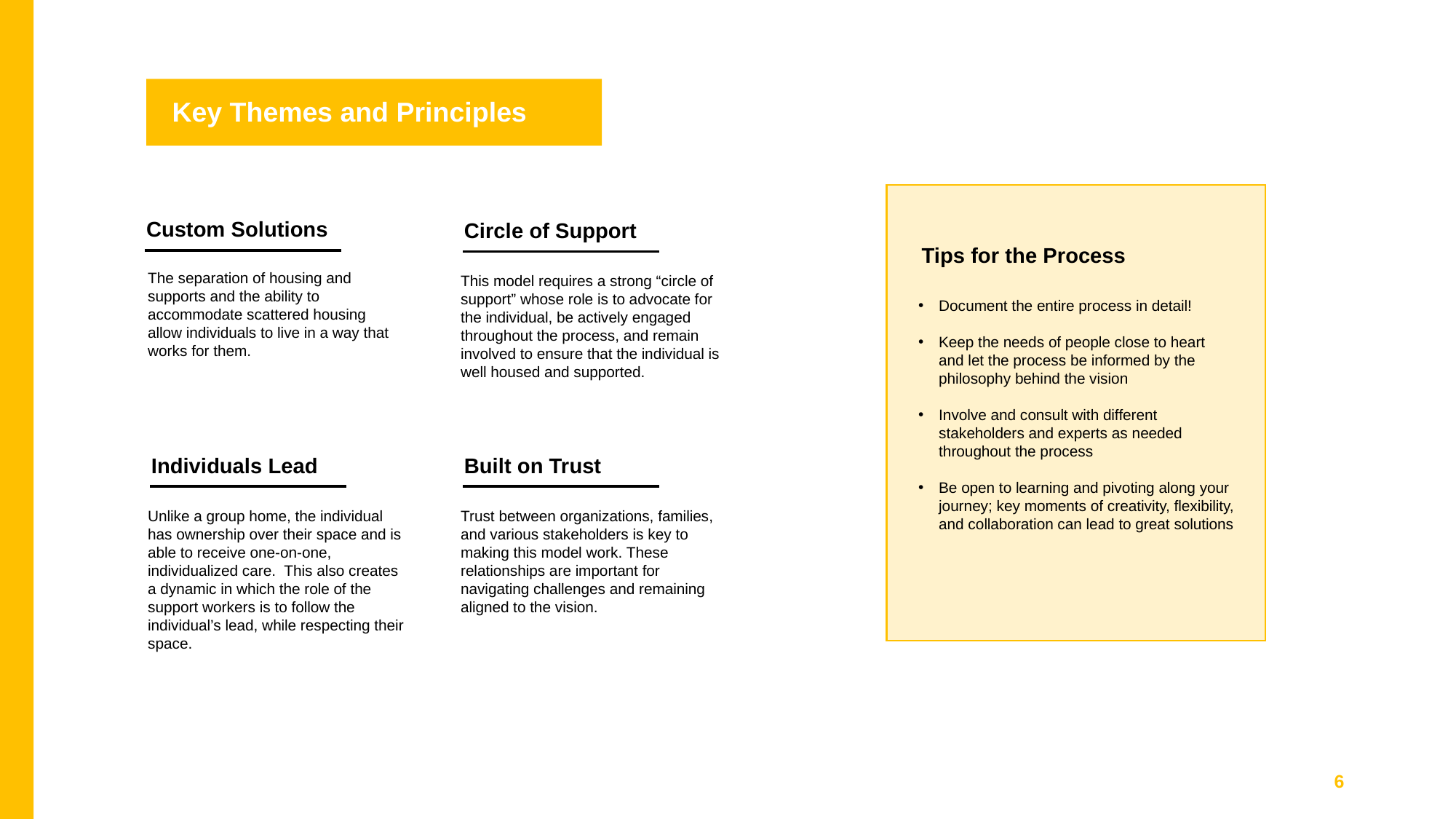

Key Themes and Principles

Custom Solutions

Circle of Support

Tips for the Process

The separation of housing and supports and the ability to accommodate scattered housing allow individuals to live in a way that works for them.
This model requires a strong “circle of support” whose role is to advocate for the individual, be actively engaged throughout the process, and remain involved to ensure that the individual is well housed and supported.
Document the entire process in detail!

Keep the needs of people close to heart and let the process be informed by the philosophy behind the vision

Involve and consult with different stakeholders and experts as needed throughout the process

Be open to learning and pivoting along your journey; key moments of creativity, flexibility, and collaboration can lead to great solutions

Individuals Lead

Built on Trust

Unlike a group home, the individual has ownership over their space and is able to receive one-on-one, individualized care.  This also creates a dynamic in which the role of the support workers is to follow the individual’s lead, while respecting their space.
Trust between organizations, families, and various stakeholders is key to making this model work. These relationships are important for navigating challenges and remaining aligned to the vision.
6